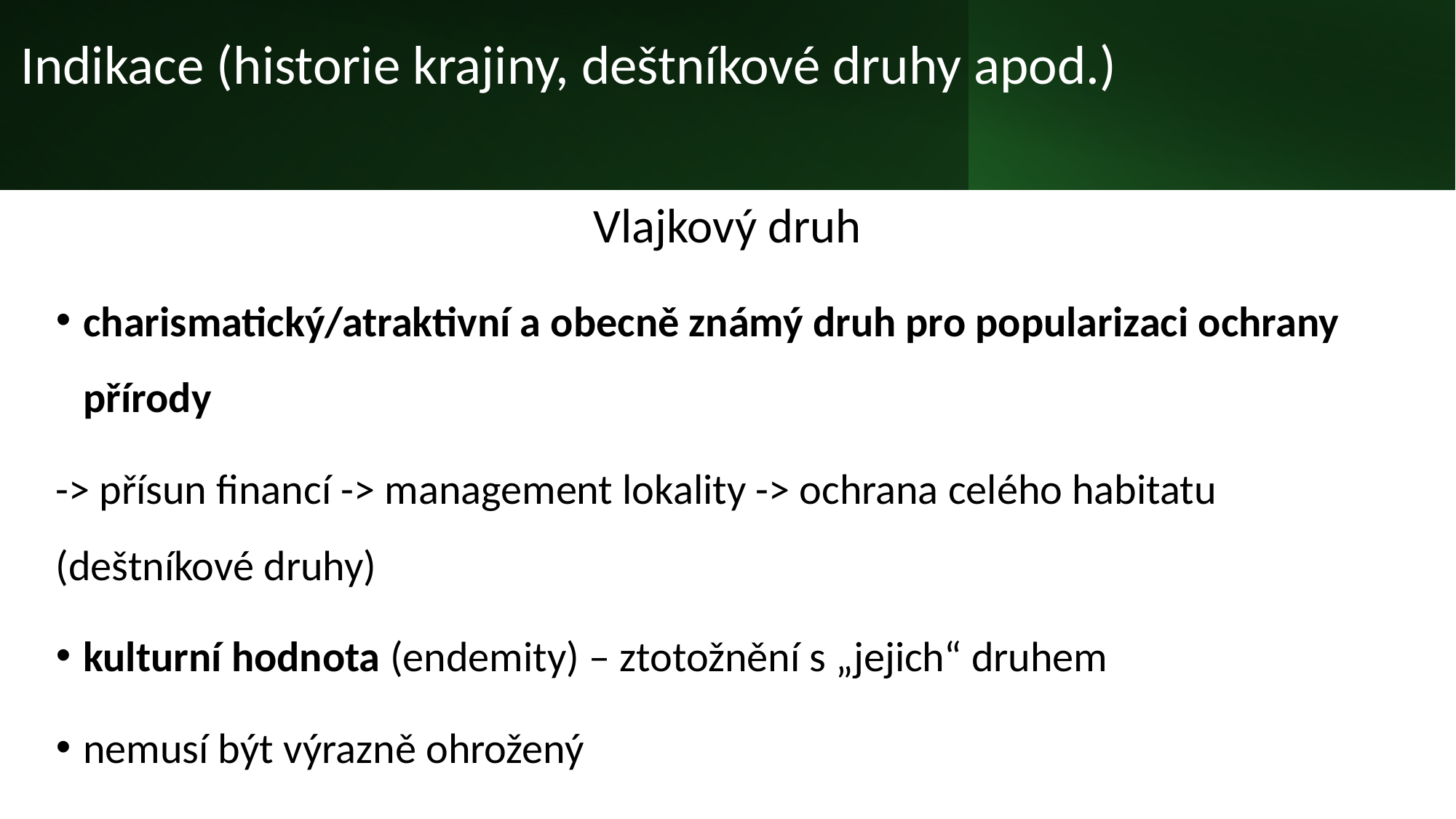

# Indikace (historie krajiny, deštníkové druhy apod.)
Vlajkový druh
charismatický/atraktivní a obecně známý druh pro popularizaci ochrany přírody
-> přísun financí -> management lokality -> ochrana celého habitatu (deštníkové druhy)
kulturní hodnota (endemity) – ztotožnění s „jejich“ druhem
nemusí být výrazně ohrožený